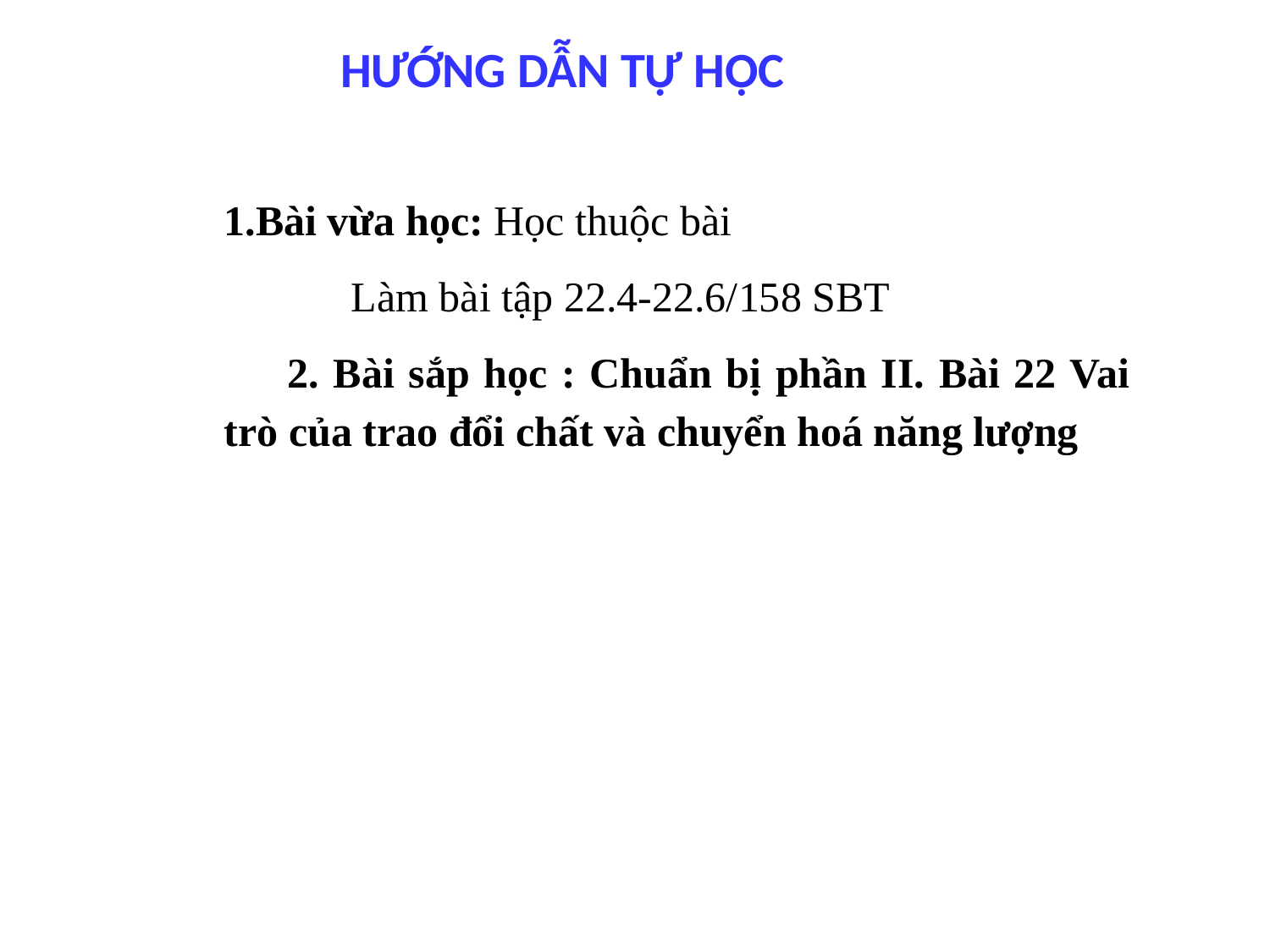

HƯỚNG DẪN TỰ HỌC
1.Bài vừa học: Học thuộc bài
Làm bài tập 22.4-22.6/158 SBT
2. Bài sắp học : Chuẩn bị phần II. Bài 22 Vai trò của trao đổi chất và chuyển hoá năng lượng